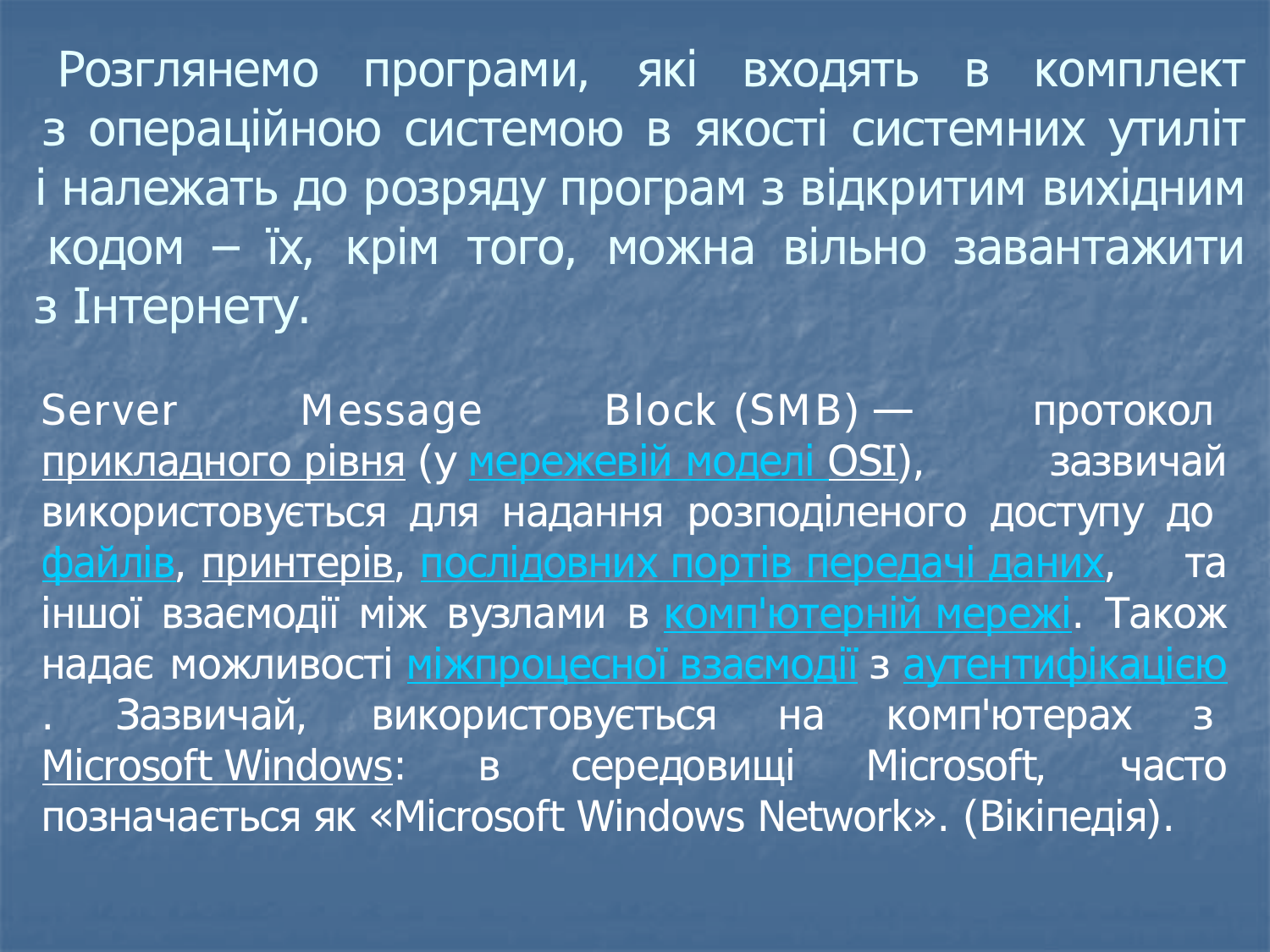

Розглянемо програми, які входять в комплект
 з операційною системою в якості системних утиліт
 і належать до розряду програм з відкритим вихідним
 кодом – їх, крім того, можна вільно завантажити
 з Інтернету.
Server Message Block (SMB) — протокол прикладного рівня (у мережевій моделі OSI), зазвичай використовується для надання розподіленого доступу до файлів, принтерів, послідовних портів передачі даних, та іншої взаємодії між вузлами в комп'ютерній мережі. Також надає можливості міжпроцесної взаємодії з аутентифікацією. Зазвичай, використовується на комп'ютерах з Microsoft Windows: в середовищі Microsoft, часто позначається як «Microsoft Windows Network». (Вікіпедія).